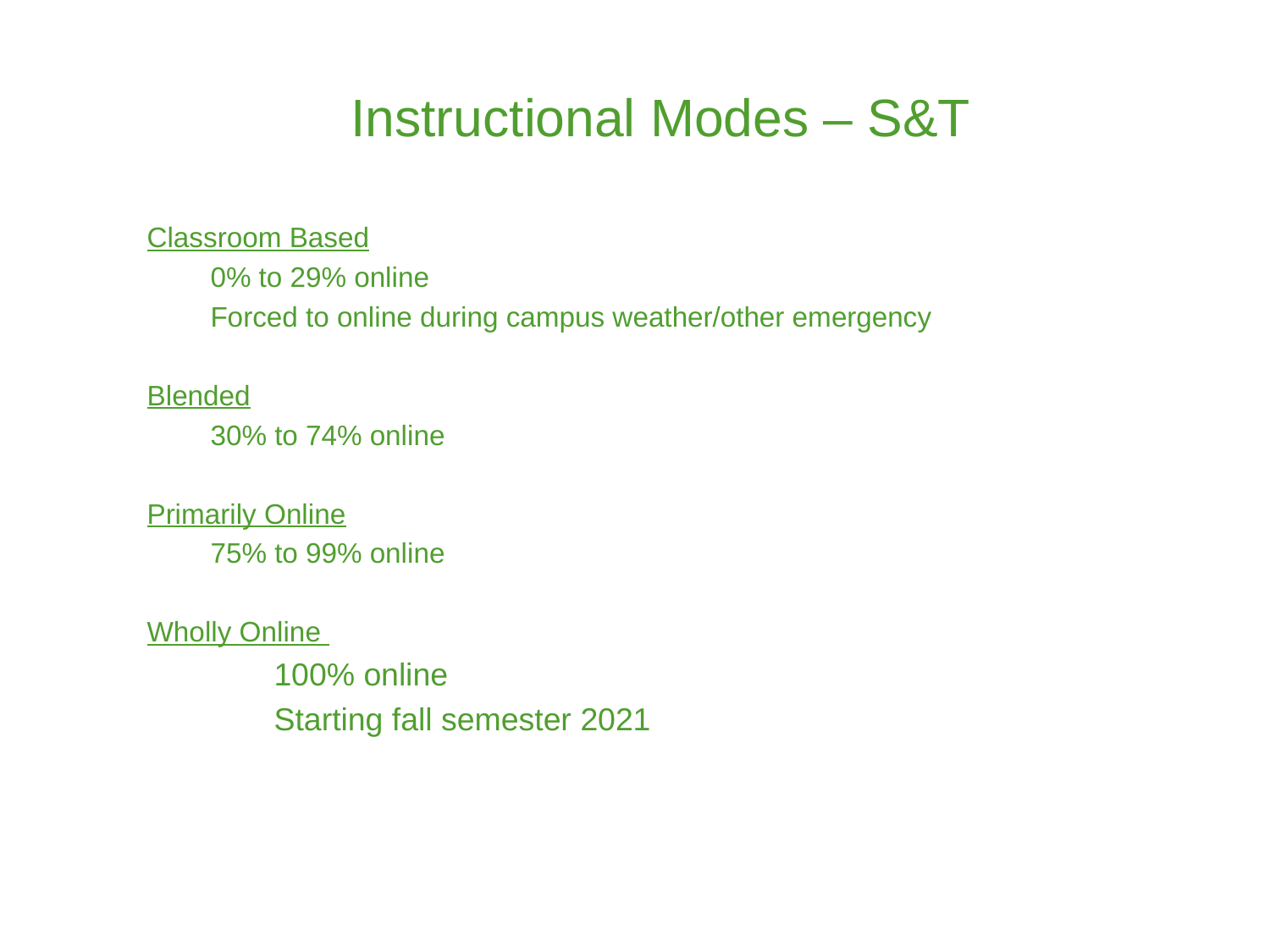

Instructional Modes – S&T
Classroom Based
0% to 29% online
Forced to online during campus weather/other emergency

Blended
30% to 74% online

Primarily Online
75% to 99% online

Wholly Online
	100% online
	Starting fall semester 2021